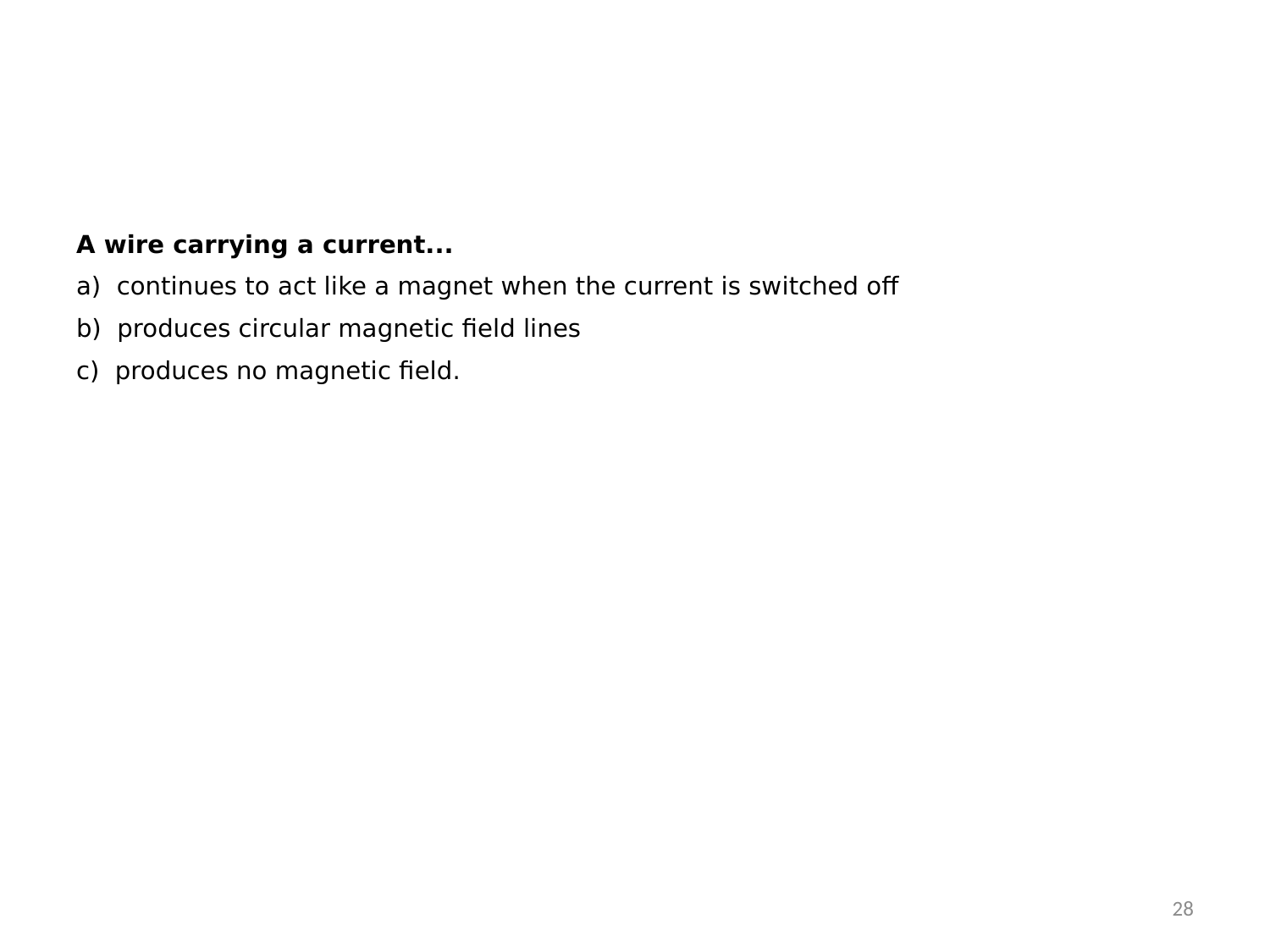

A wire carrying a current...
a)  continues to act like a magnet when the current is switched off
b)  produces circular magnetic field lines
c)  produces no magnetic field.

28